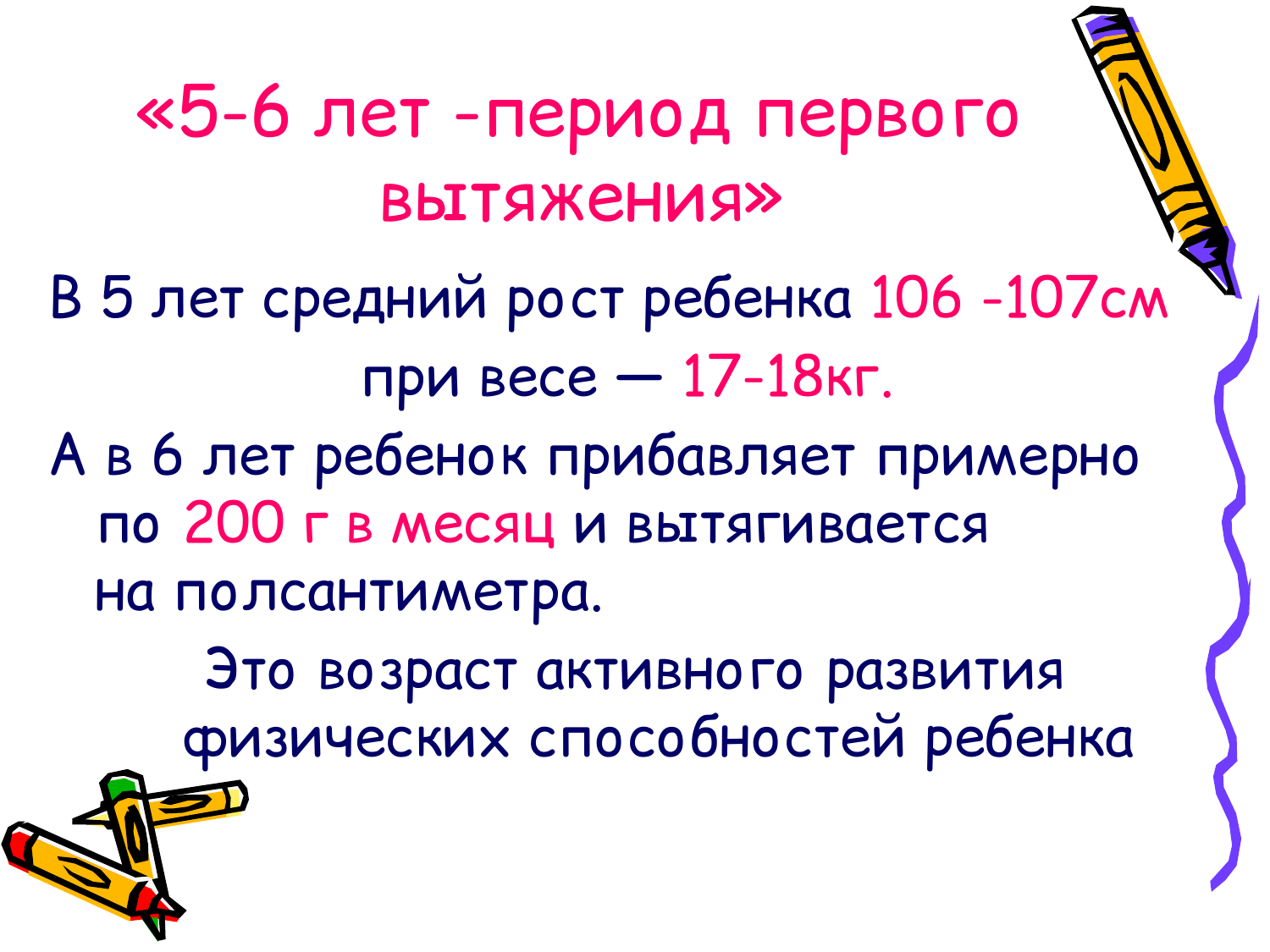

# «5-6 лет -период первого вытяжения»
В 5 лет средний рост ребенка 106 -107см
при весе — 17-18кг.
А в 6 лет ребенок прибавляет примерно по 200 г в месяц и вытягивается на полсантиметра.
Это возраст активного развития физических способностей ребенка